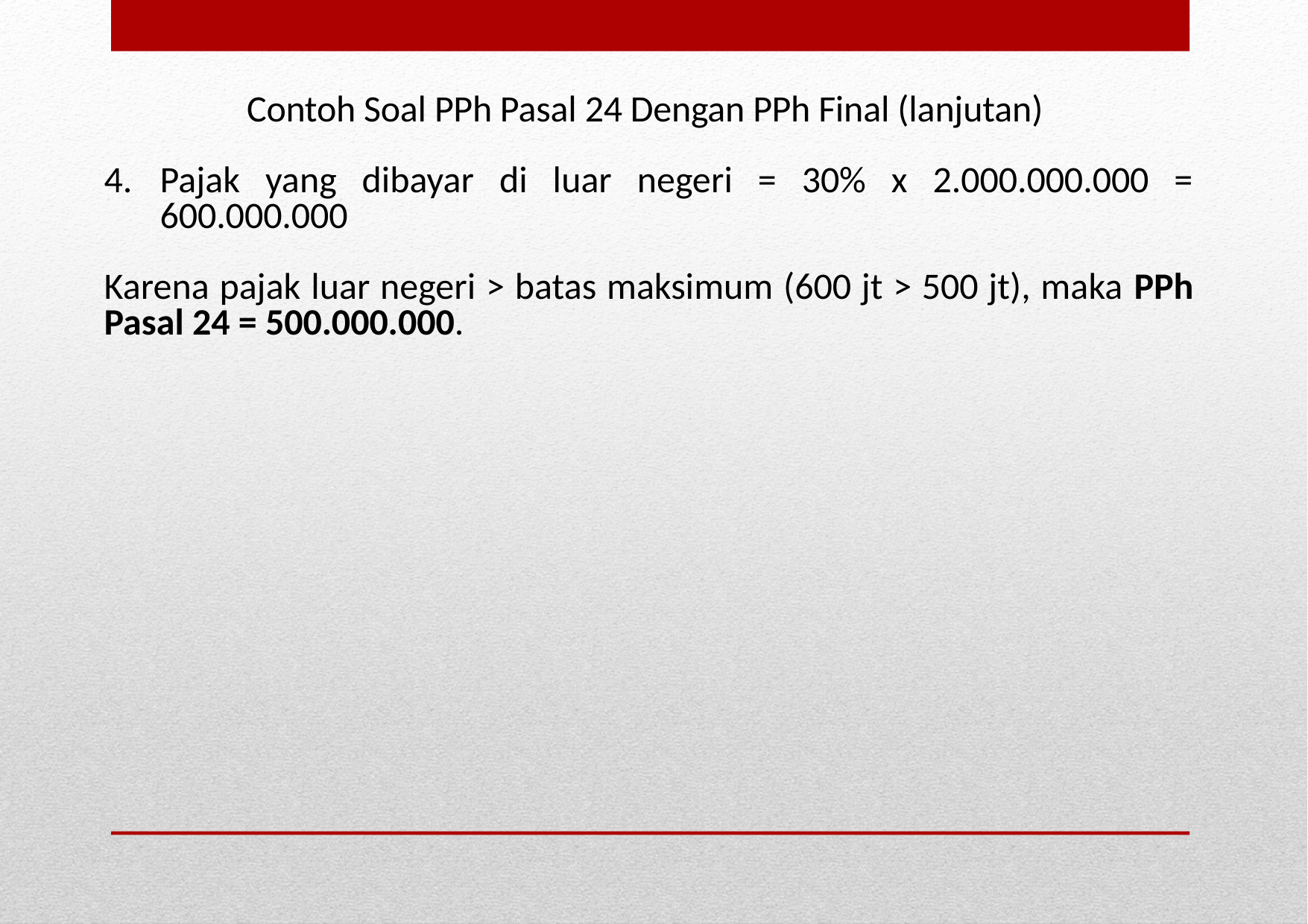

Contoh Soal PPh Pasal 24 Dengan PPh Final (lanjutan)
Pajak yang dibayar di luar negeri = 30% x 2.000.000.000 = 600.000.000

Karena pajak luar negeri > batas maksimum (600 jt > 500 jt), maka PPh Pasal 24 = 500.000.000.